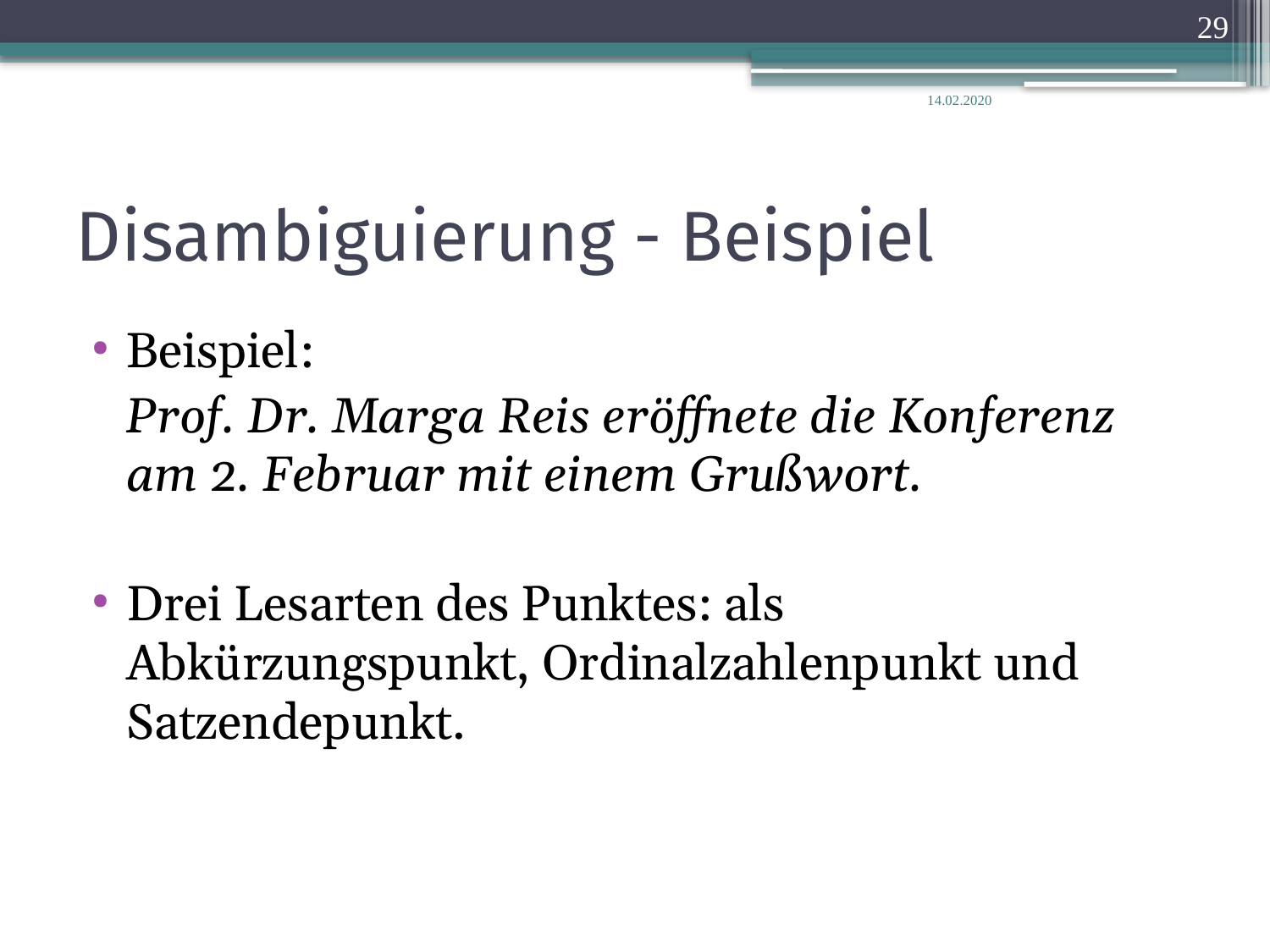

29
14.02.2020
# Disambiguierung - Beispiel
Beispiel:
	Prof. Dr. Marga Reis eröffnete die Konferenz am 2. Februar mit einem Grußwort.

Drei Lesarten des Punktes: als Abkürzungspunkt, Ordinalzahlenpunkt und Satzendepunkt.